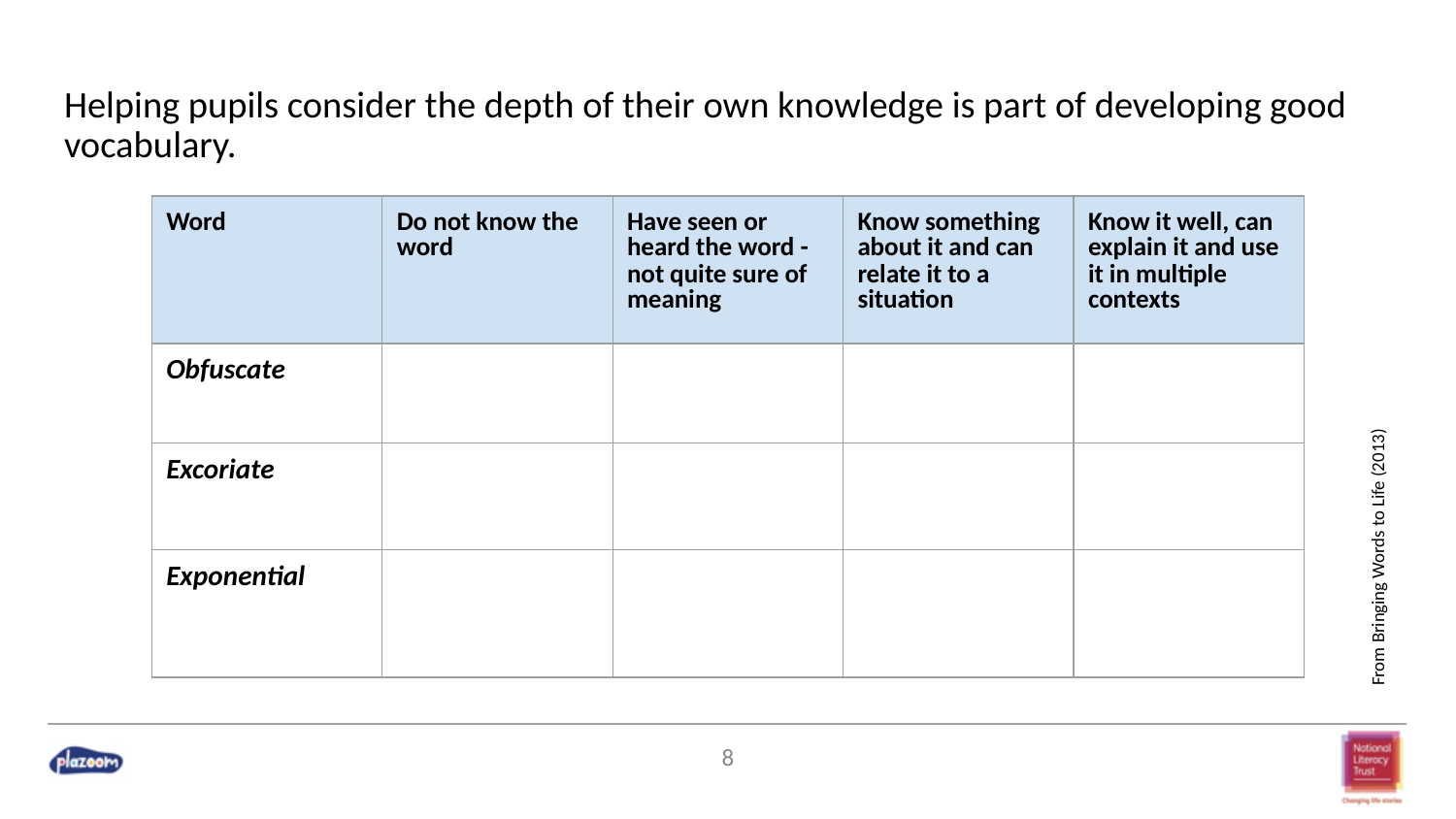

# Helping pupils consider the depth of their own knowledge is part of developing good vocabulary.

| Word | Do not know the word | Have seen or heard the word - not quite sure of meaning | Know something about it and can relate it to a situation | Know it well, can explain it and use it in multiple contexts |
| --- | --- | --- | --- | --- |
| Obfuscate |  |  |  |  |
| Excoriate |  |  |  |  |
| Exponential |  |  |  |  |
From Bringing Words to Life (2013)
From Bringing Words to Life  2013